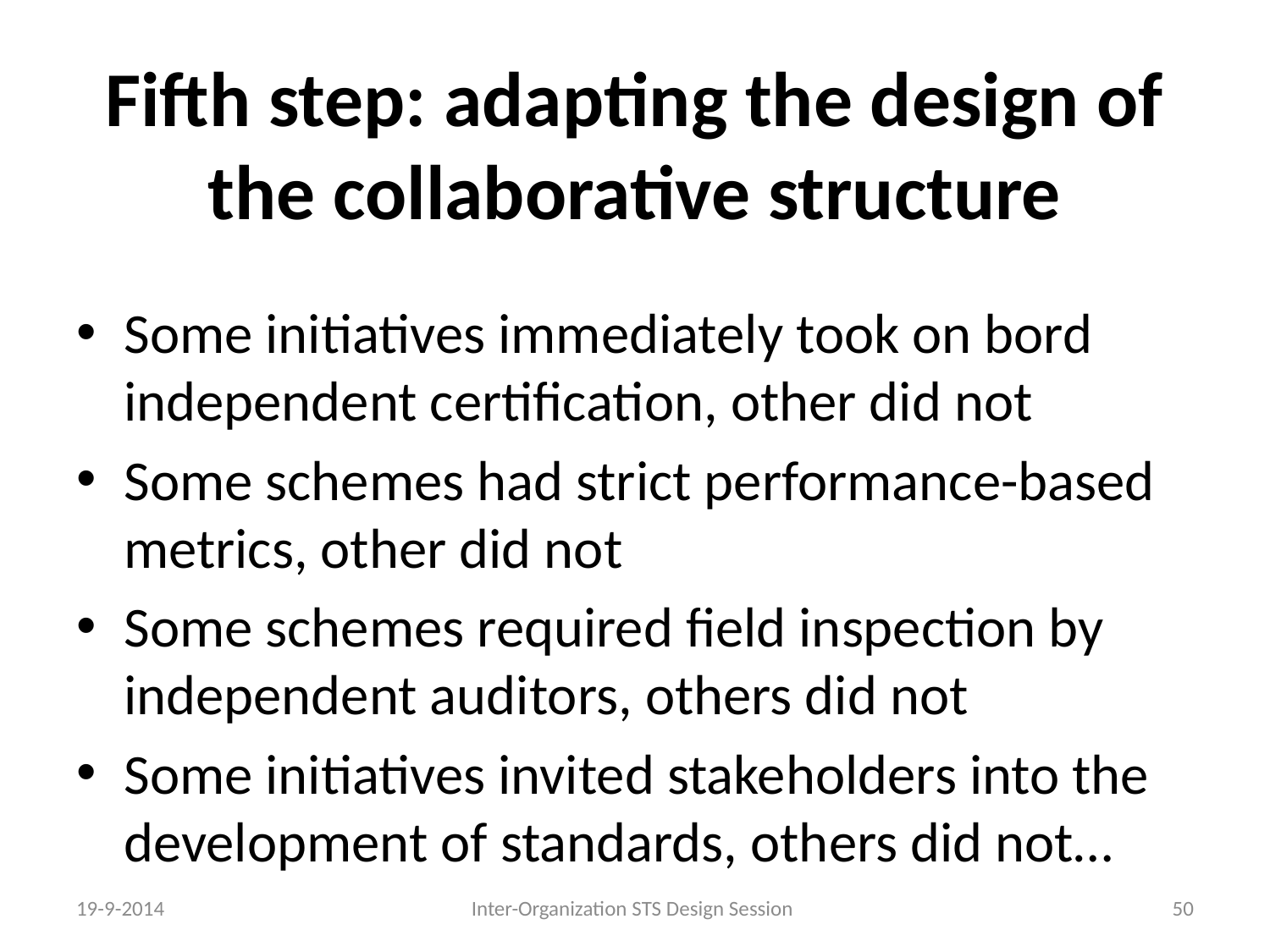

# Fifth step: adapting the design of the collaborative structure
Some initiatives immediately took on bord independent certification, other did not
Some schemes had strict performance-based metrics, other did not
Some schemes required field inspection by independent auditors, others did not
Some initiatives invited stakeholders into the development of standards, others did not…
19-9-2014
Inter-Organization STS Design Session
50